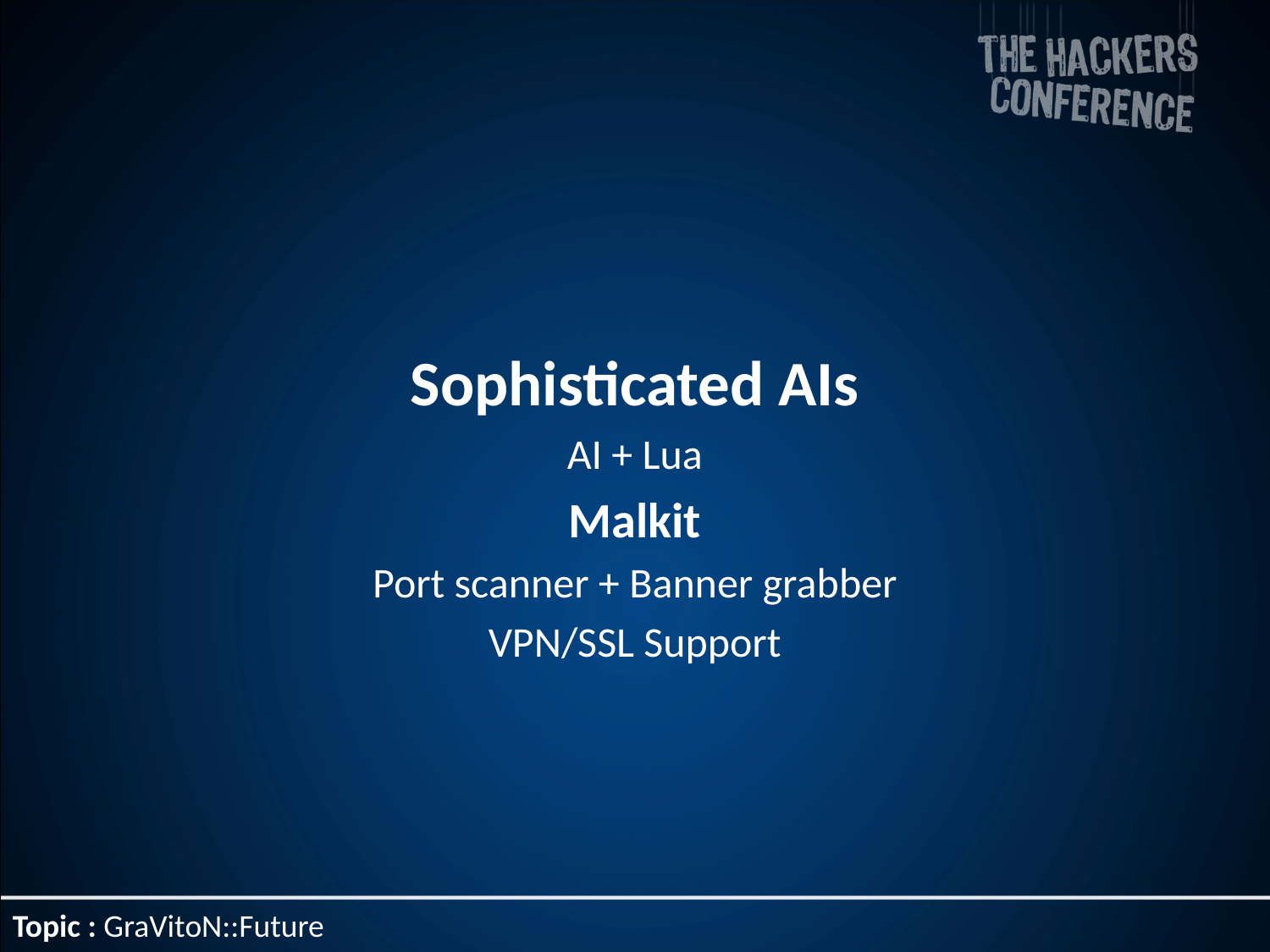

Sophisticated AIs
AI + Lua
Malkit
Port scanner + Banner grabber
VPN/SSL Support
Topic : GraVitoN::Future